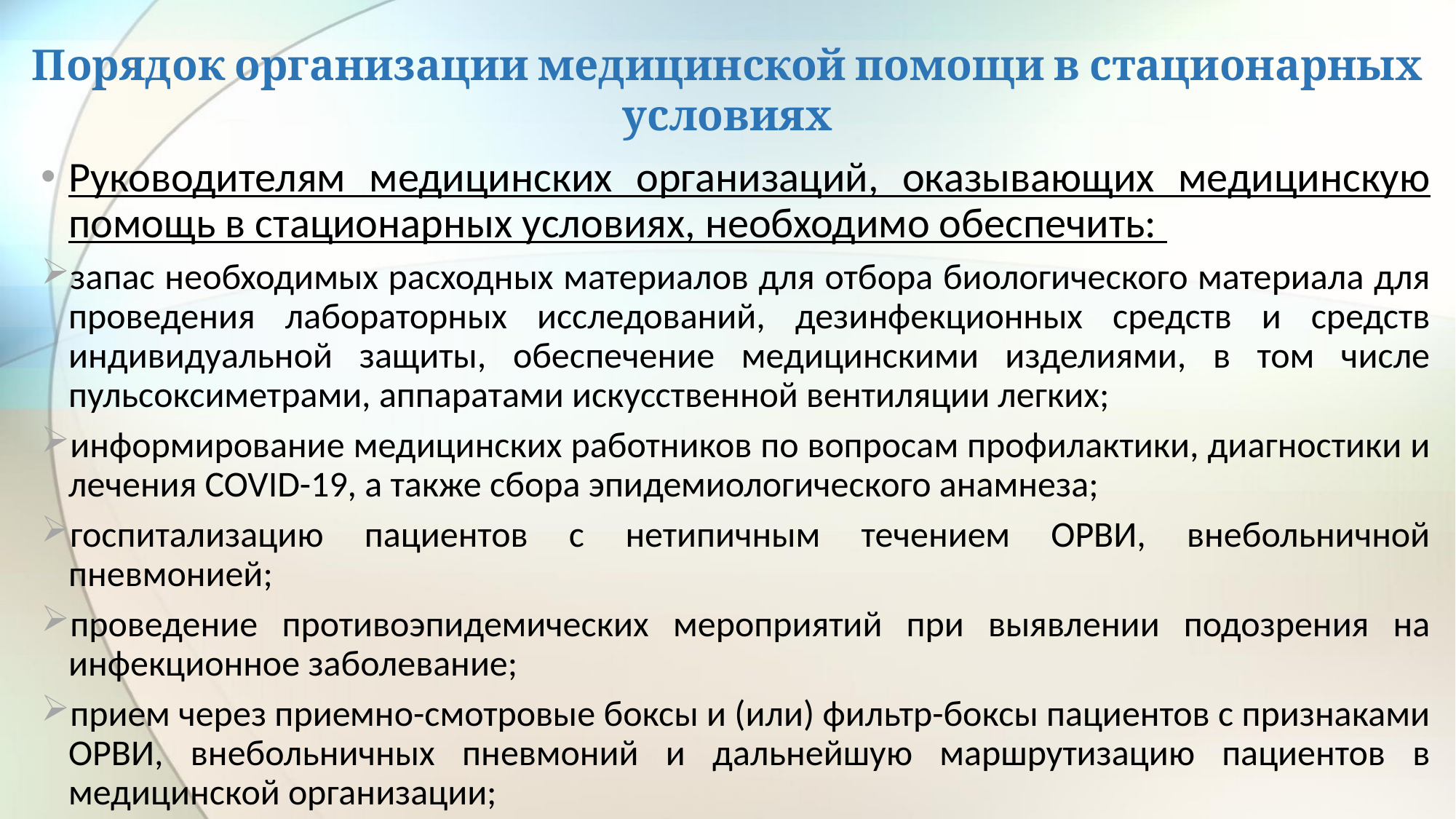

# Порядок организации медицинской помощи в стационарных условиях
Руководителям медицинских организаций, оказывающих медицинскую помощь в стационарных условиях, необходимо обеспечить:
запас необходимых расходных материалов для отбора биологического материала для проведения лабораторных исследований, дезинфекционных средств и средств индивидуальной защиты, обеспечение медицинскими изделиями, в том числе пульсоксиметрами, аппаратами искусственной вентиляции легких;
информирование медицинских работников по вопросам профилактики, диагностики и лечения COVID-19, а также сбора эпидемиологического анамнеза;
госпитализацию пациентов с нетипичным течением ОРВИ, внебольничной пневмонией;
проведение противоэпидемических мероприятий при выявлении подозрения на инфекционное заболевание;
прием через приемно-смотровые боксы и (или) фильтр-боксы пациентов с признаками ОРВИ, внебольничных пневмоний и дальнейшую маршрутизацию пациентов в медицинской организации;